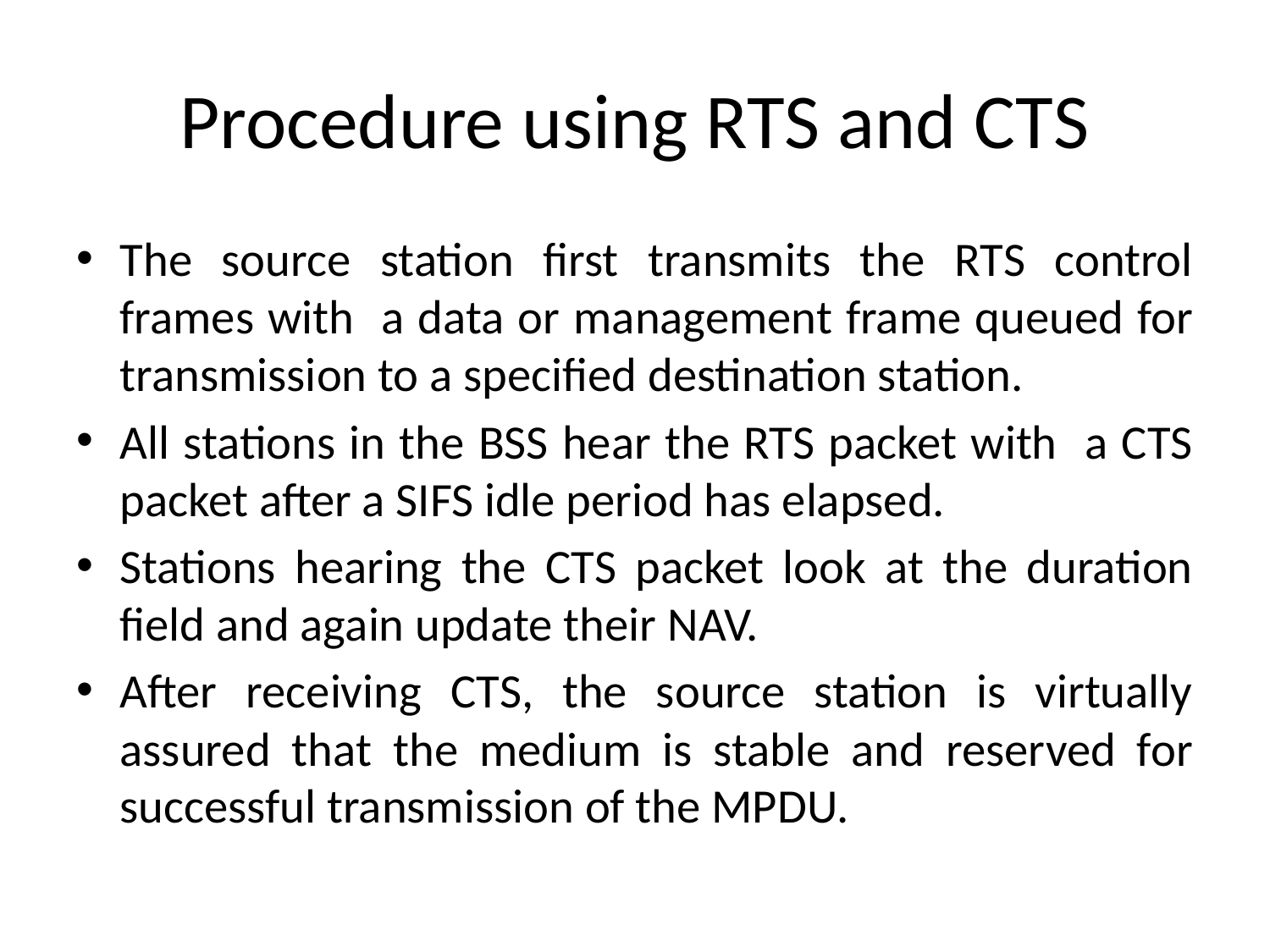

# Procedure using RTS and CTS
The source station first transmits the RTS control frames with  a data or management frame queued for transmission to a specified destination station.
All stations in the BSS hear the RTS packet with  a CTS packet after a SIFS idle period has elapsed.
Stations hearing the CTS packet look at the duration field and again update their NAV.
After receiving CTS, the source station is virtually assured that the medium is stable and reserved for successful transmission of the MPDU.